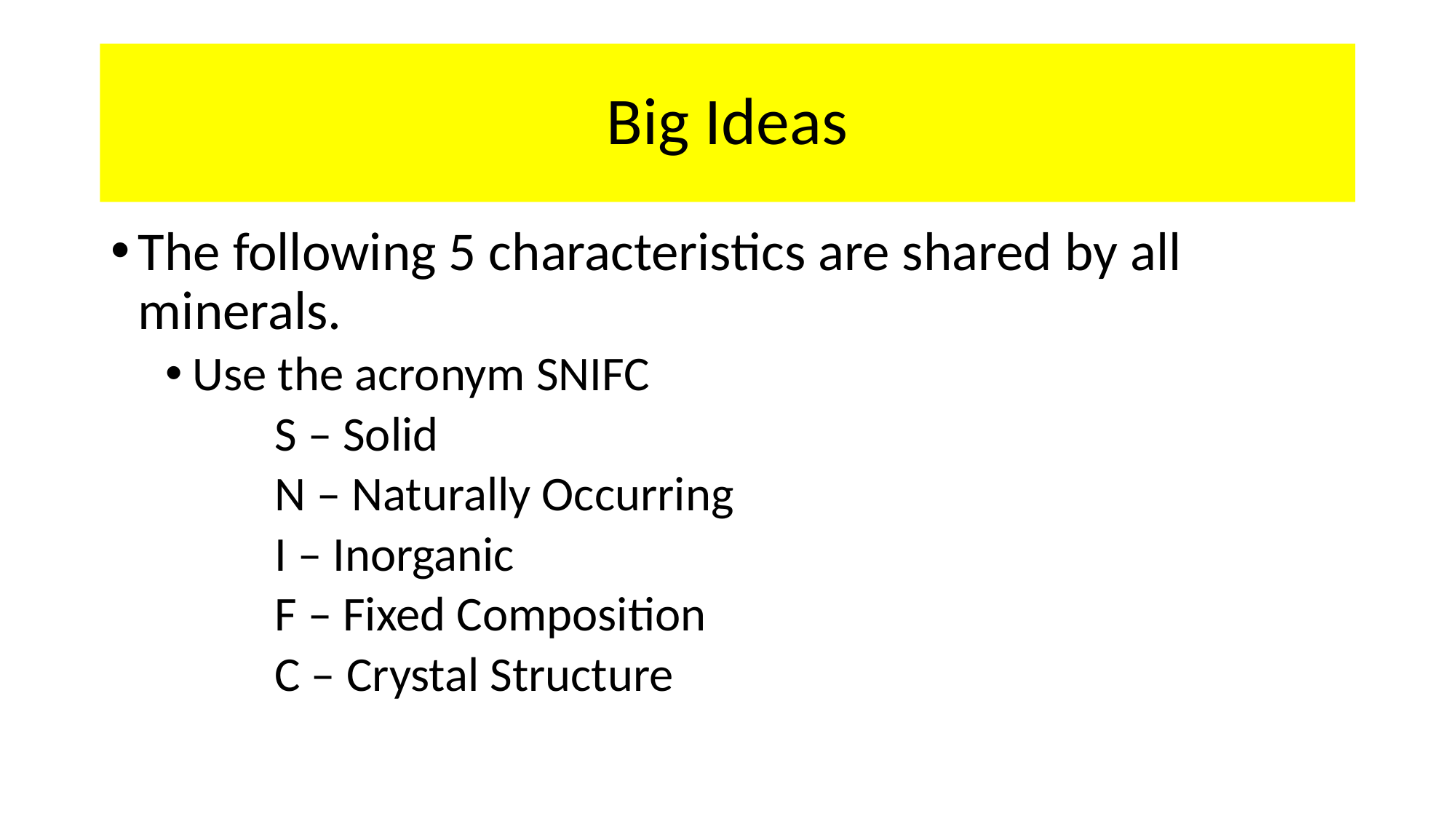

# Big Ideas
The following 5 characteristics are shared by all minerals.
Use the acronym SNIFC
	S – Solid
	N – Naturally Occurring
	I – Inorganic
	F – Fixed Composition
	C – Crystal Structure